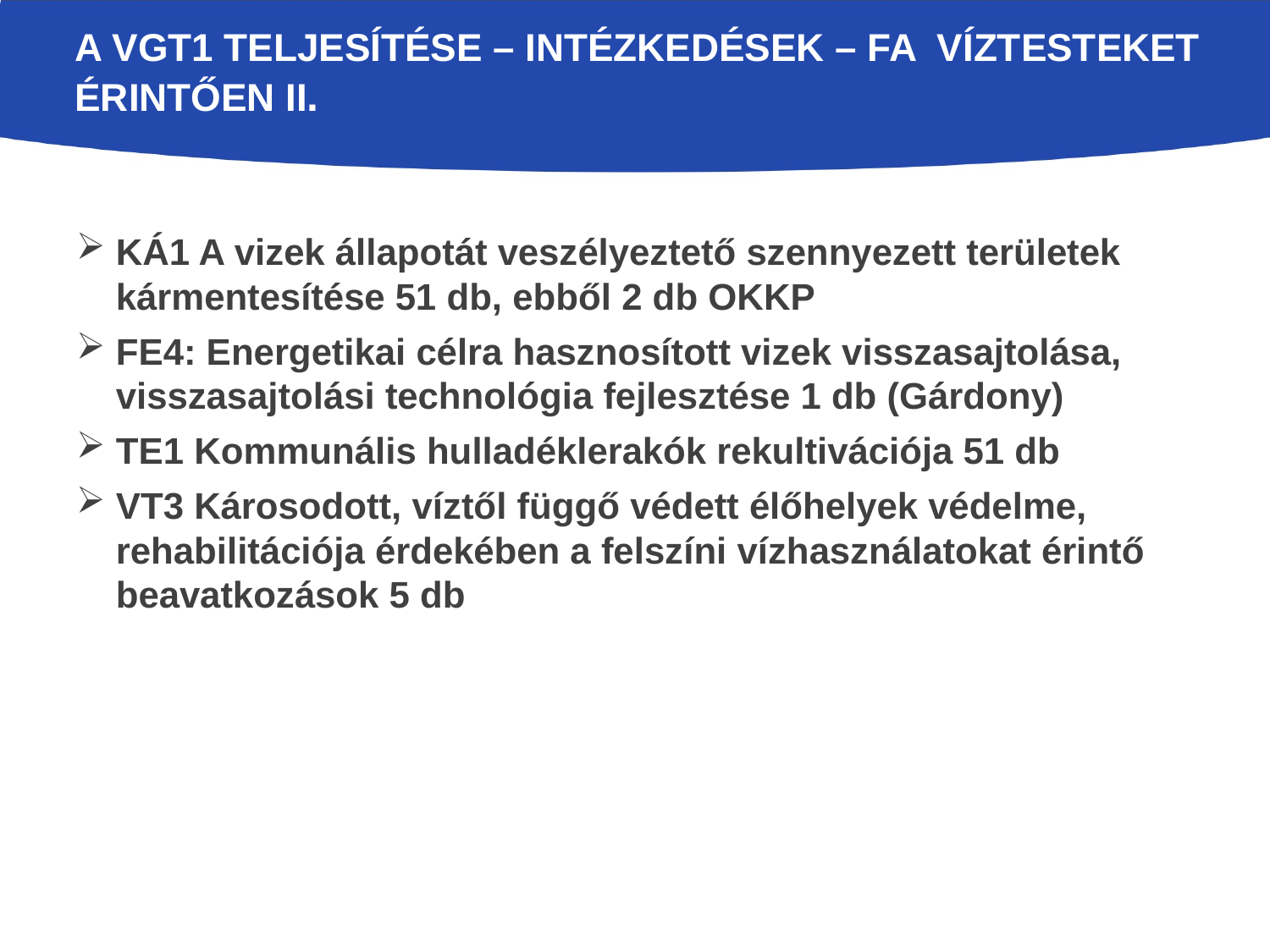

# A VGT1 TELJESÍTÉSE – INTÉZKEDÉSEK – FA  víztesteket érintően II.
KÁ1 A vizek állapotát veszélyeztető szennyezett területek kármentesítése 51 db, ebből 2 db OKKP
FE4: Energetikai célra hasznosított vizek visszasajtolása, visszasajtolási technológia fejlesztése 1 db (Gárdony)
TE1 Kommunális hulladéklerakók rekultivációja 51 db
VT3 Károsodott, víztől függő védett élőhelyek védelme, rehabilitációja érdekében a felszíni vízhasználatokat érintő beavatkozások 5 db